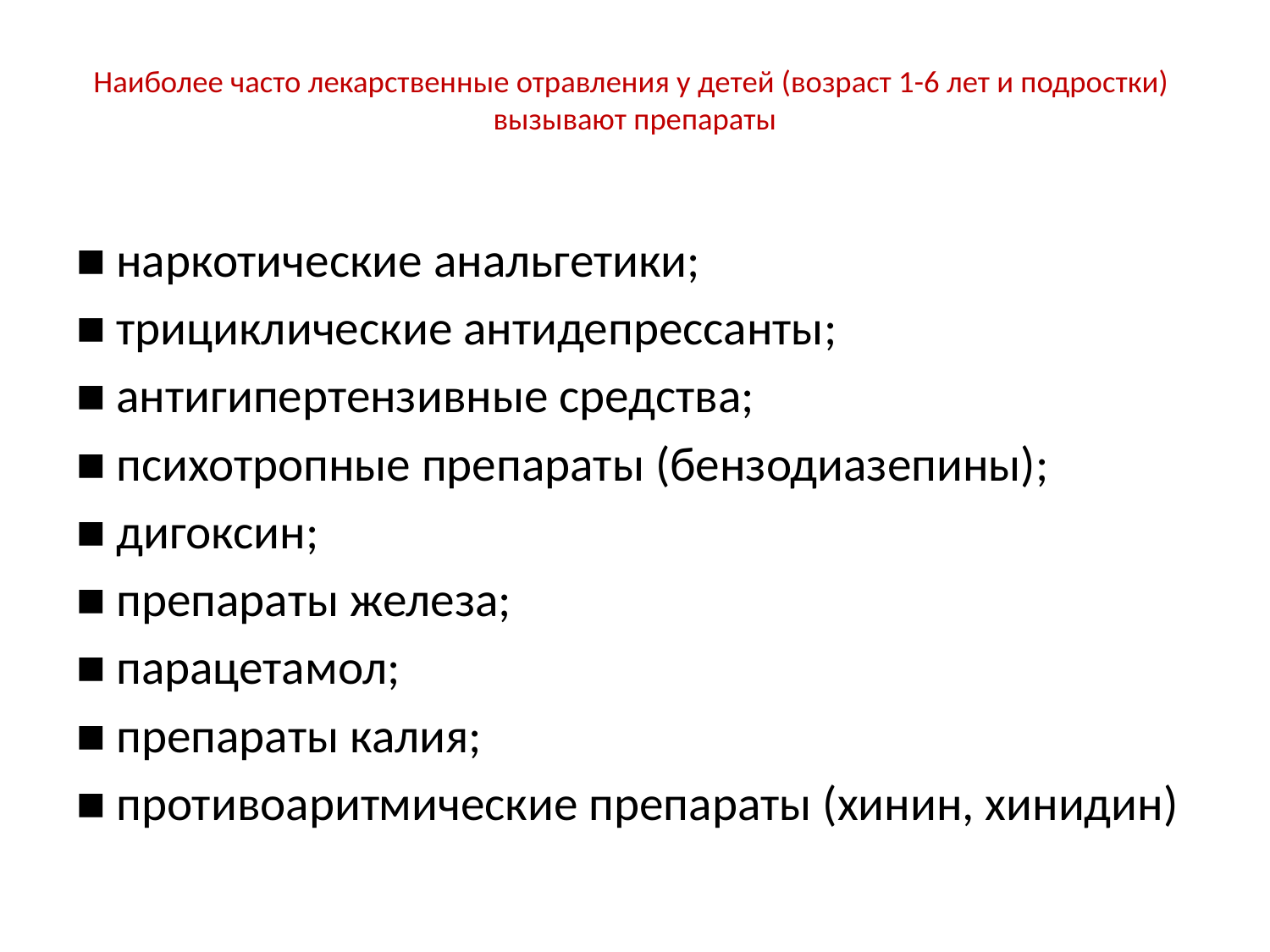

# Наиболее часто лекарственные отравления у детей (возраст 1-6 лет и подростки) вызывают препараты
■ наркотические анальгетики;
■ трициклические антидепрессанты;
■ антигипертензивные средства;
■ психотропные препараты (бензодиазепины);
■ дигоксин;
■ препараты железа;
■ парацетамол;
■ препараты калия;
■ противоаритмические препараты (хинин, хинидин)